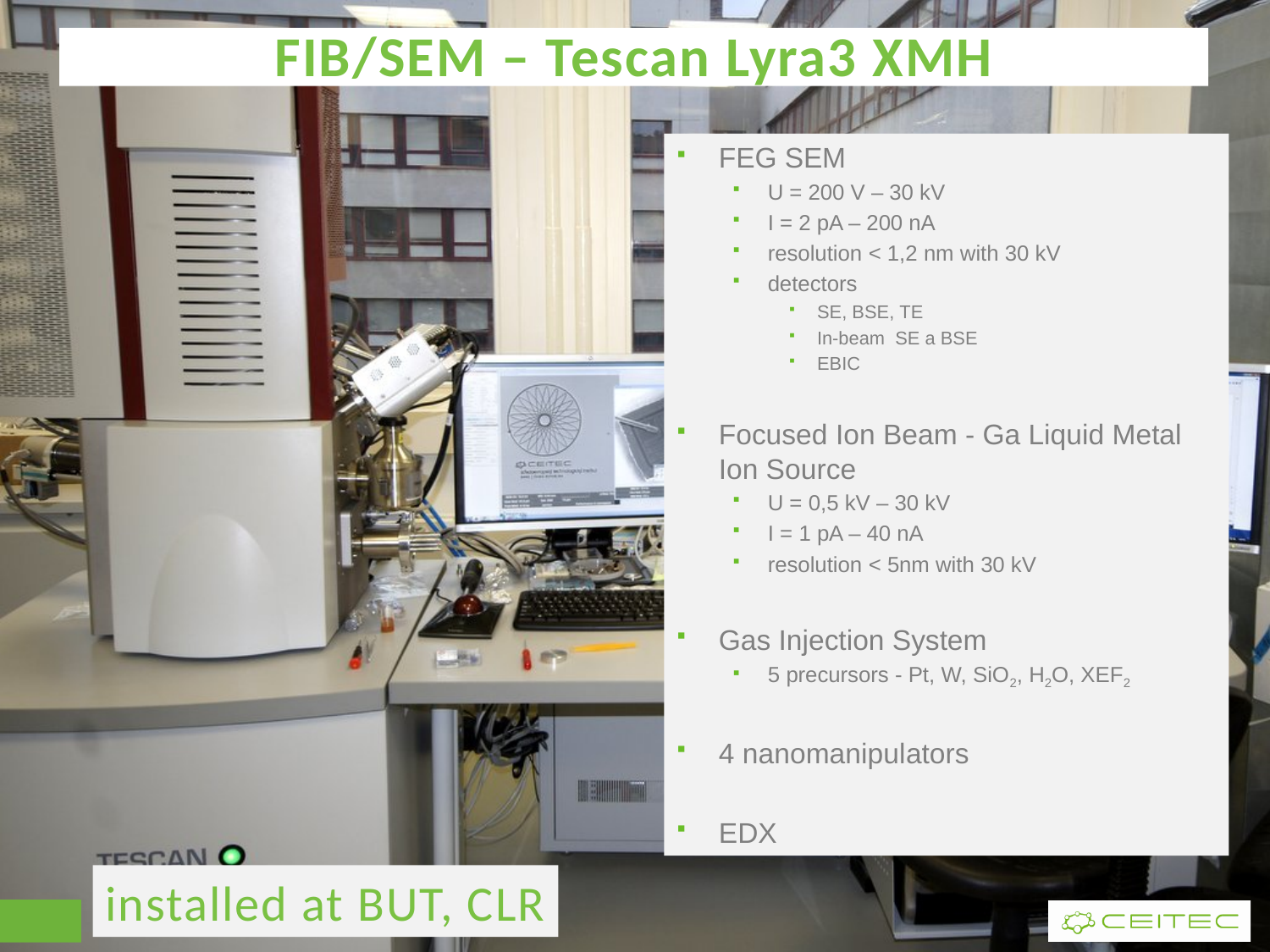

# FIB/SEM – Tescan Lyra3 XMH
FEG SEM
U = 200 V – 30 kV
I = 2 pA – 200 nA
resolution < 1,2 nm with 30 kV
detectors
SE, BSE, TE
In-beam  SE a BSE
EBIC

Focused Ion Beam - Ga Liquid Metal Ion Source
U = 0,5 kV – 30 kV
I = 1 pA – 40 nA
resolution < 5nm with 30 kV

Gas Injection System
5 precursors - Pt, W, SiO2, H2O, XEF2

4 nanomanipulators

EDX

installed at BUT, CLR

9
10